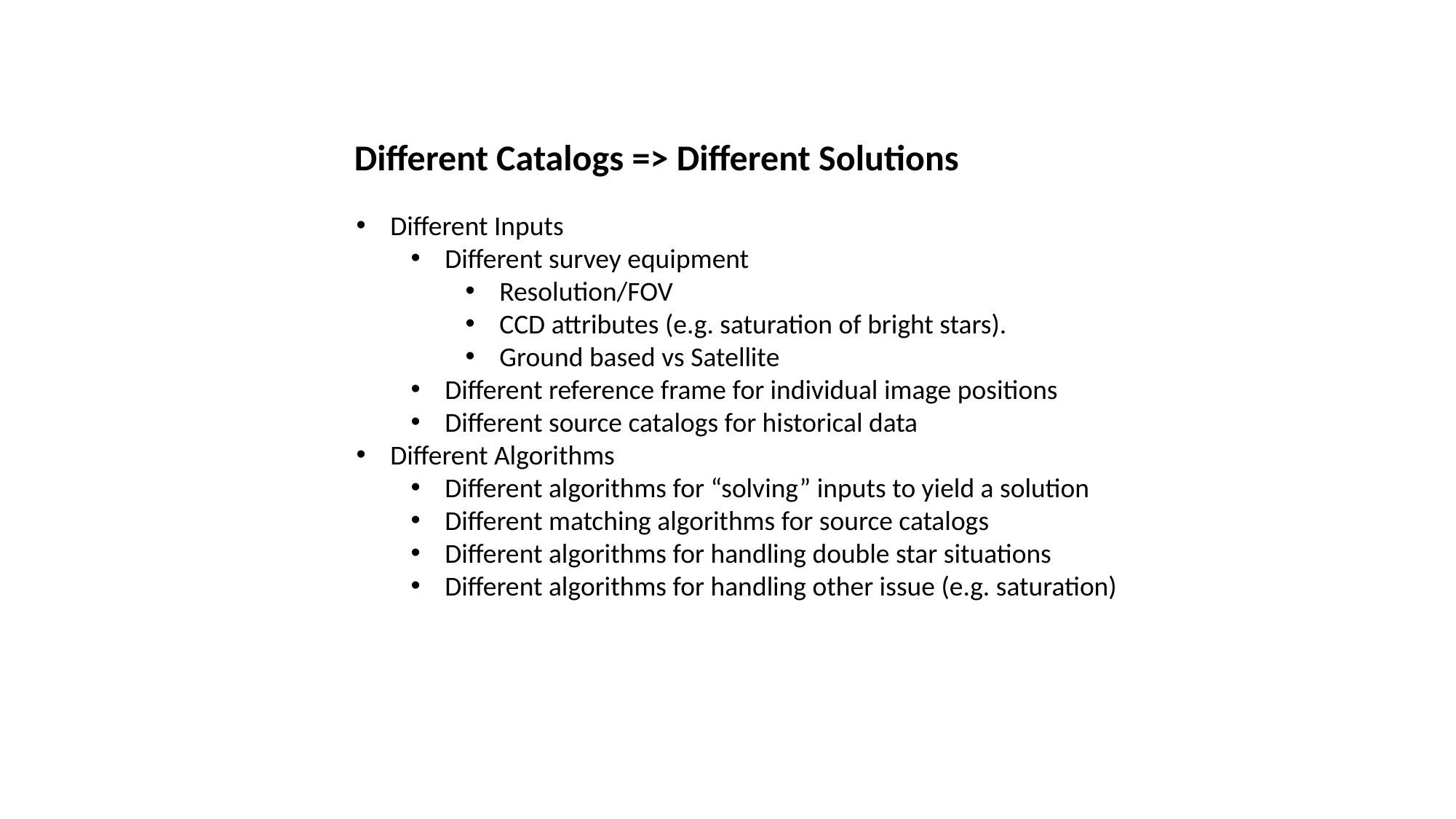

Different Catalogs => Different Solutions
Different Inputs
Different survey equipment
Resolution/FOV
CCD attributes (e.g. saturation of bright stars).
Ground based vs Satellite
Different reference frame for individual image positions
Different source catalogs for historical data
Different Algorithms
Different algorithms for “solving” inputs to yield a solution
Different matching algorithms for source catalogs
Different algorithms for handling double star situations
Different algorithms for handling other issue (e.g. saturation)